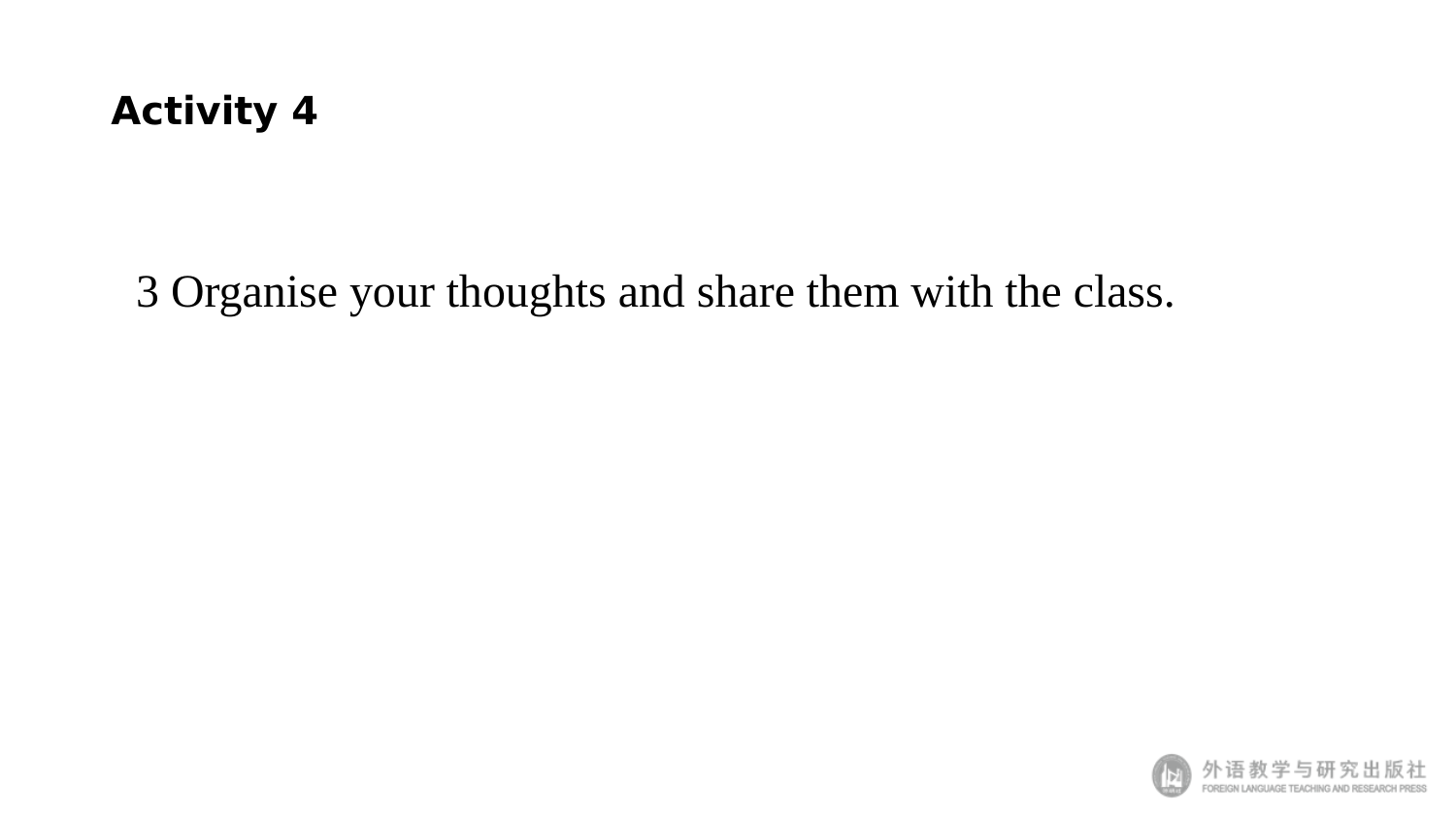

# Activity 4
3 Organise your thoughts and share them with the class.